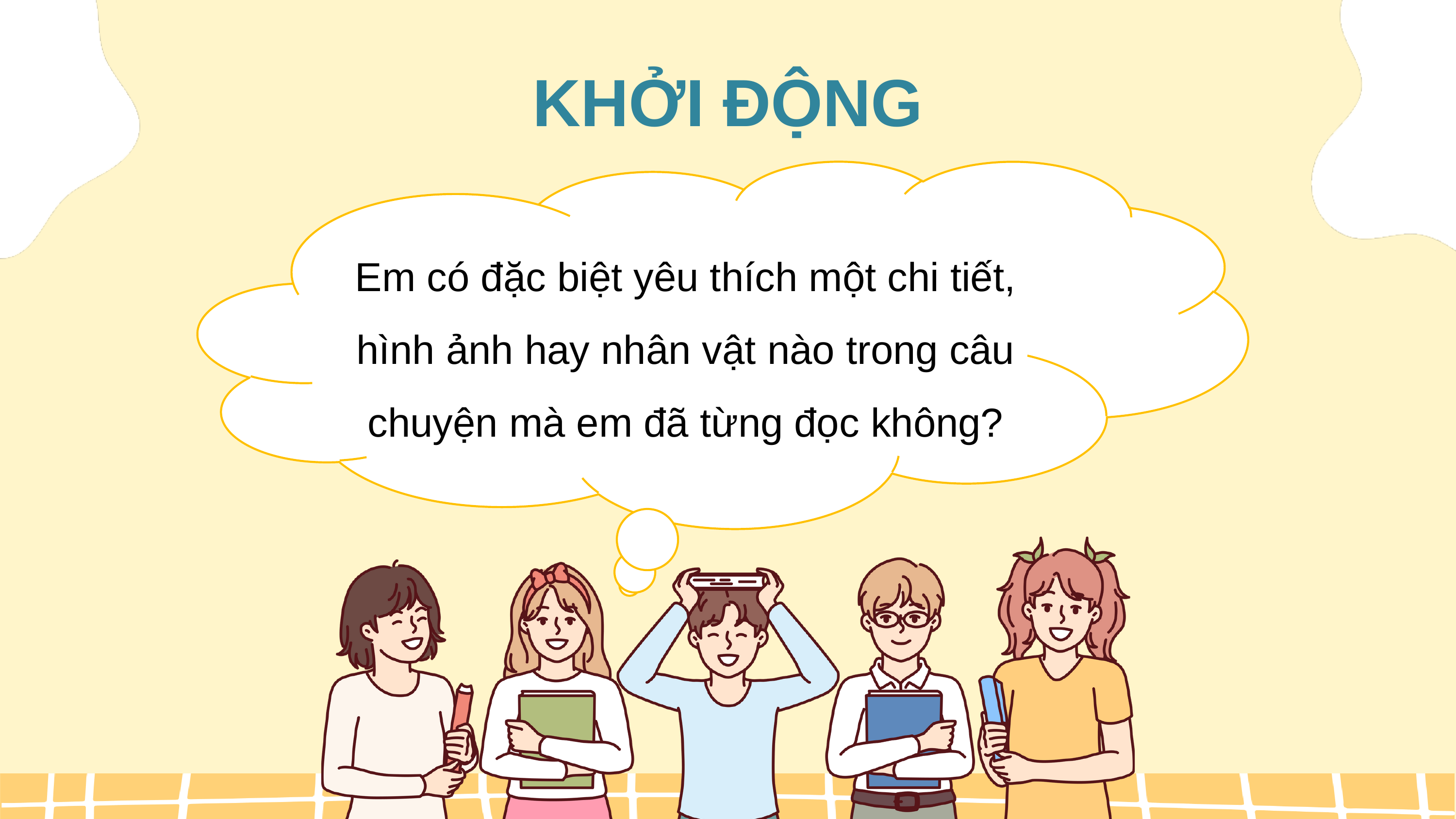

KHỞI ĐỘNG
Em có đặc biệt yêu thích một chi tiết, hình ảnh hay nhân vật nào trong câu chuyện mà em đã từng đọc không?